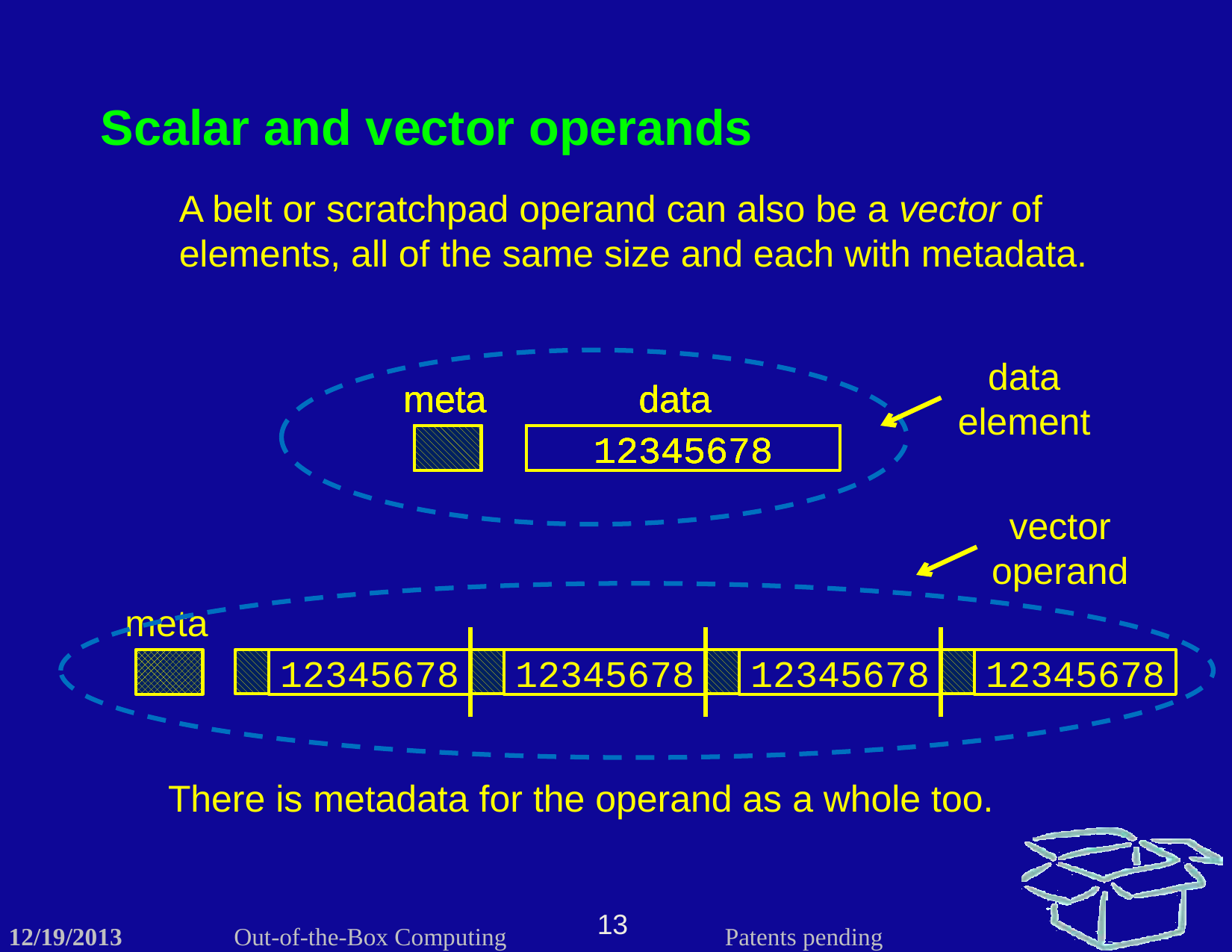

Scalar and vector operands
A belt or scratchpad operand can also be a vector of elements, all of the same size and each with metadata.
data element

meta

data
12345678
meta

data
12345678
meta

data
12345678
meta

data
12345678
meta

data
12345678
vector operand

meta

12345678

12345678

12345678

12345678
There is metadata for the operand as a whole too.